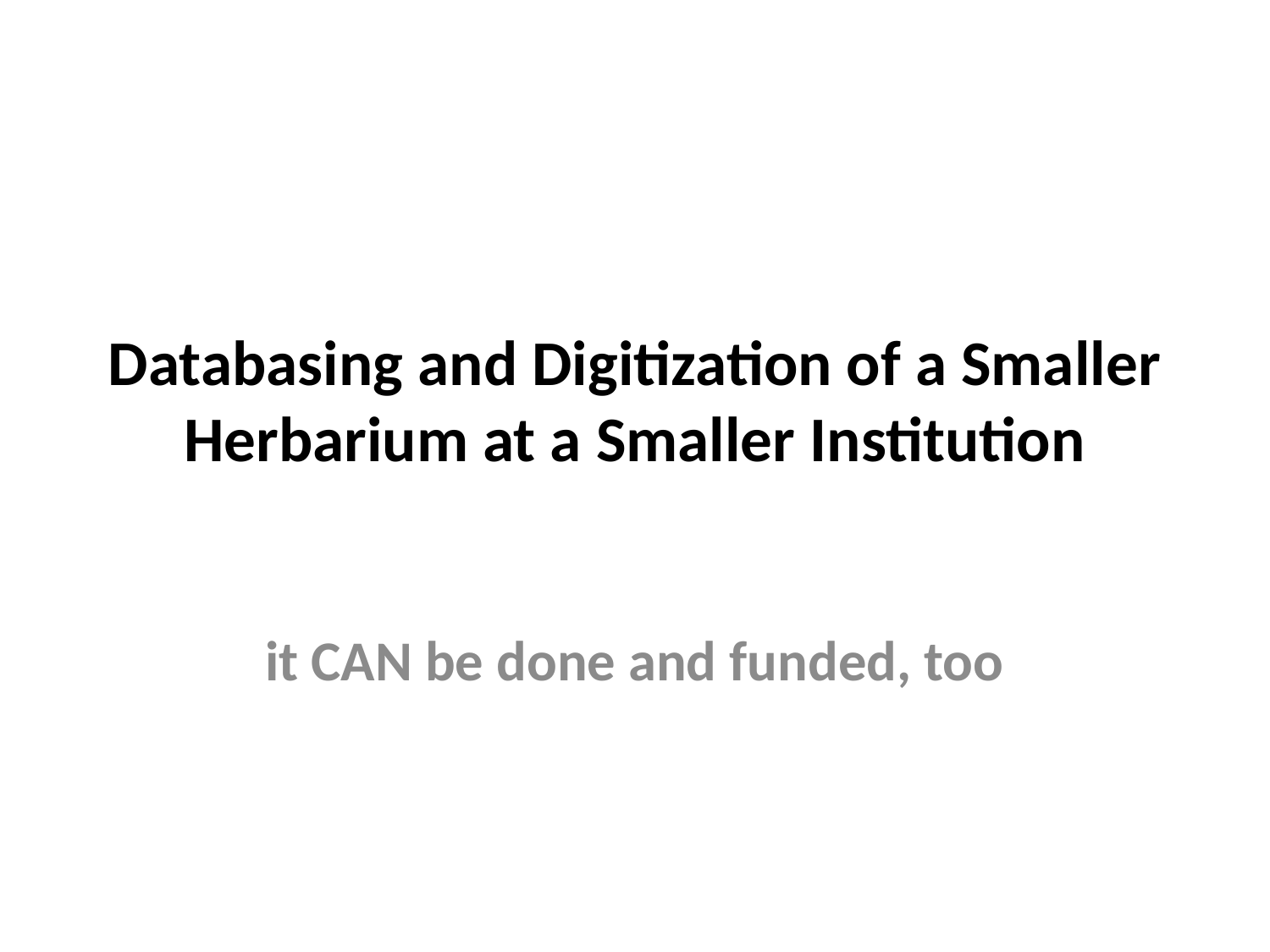

# Databasing and Digitization of a Smaller Herbarium at a Smaller Institution

it CAN be done and funded, too